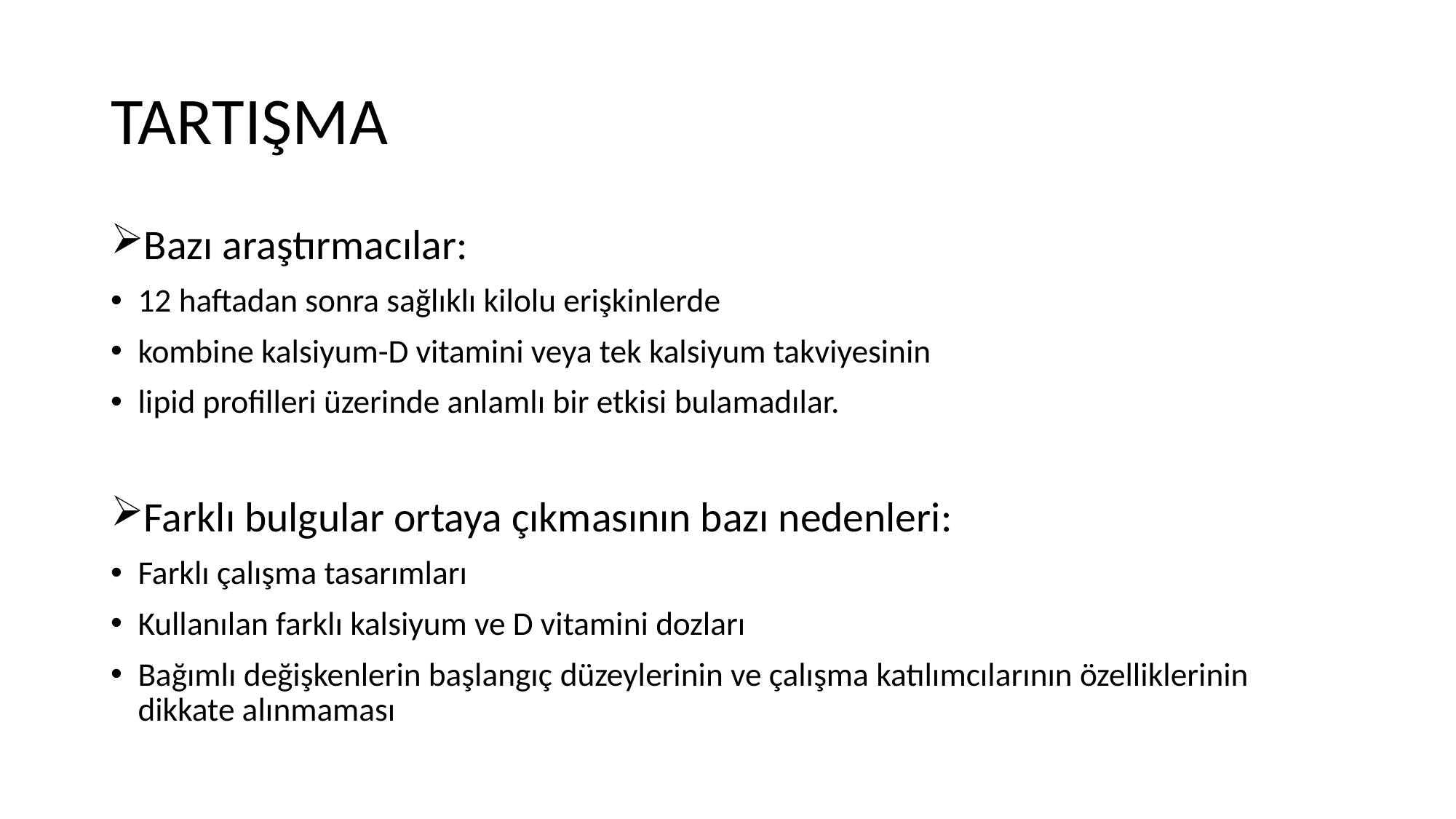

# TARTIŞMA
Bazı araştırmacılar:
12 haftadan sonra sağlıklı kilolu erişkinlerde
kombine kalsiyum-D vitamini veya tek kalsiyum takviyesinin
lipid profilleri üzerinde anlamlı bir etkisi bulamadılar.

Farklı bulgular ortaya çıkmasının bazı nedenleri:
Farklı çalışma tasarımları
Kullanılan farklı kalsiyum ve D vitamini dozları
Bağımlı değişkenlerin başlangıç ​​düzeylerinin ve çalışma katılımcılarının özelliklerinin dikkate alınmaması